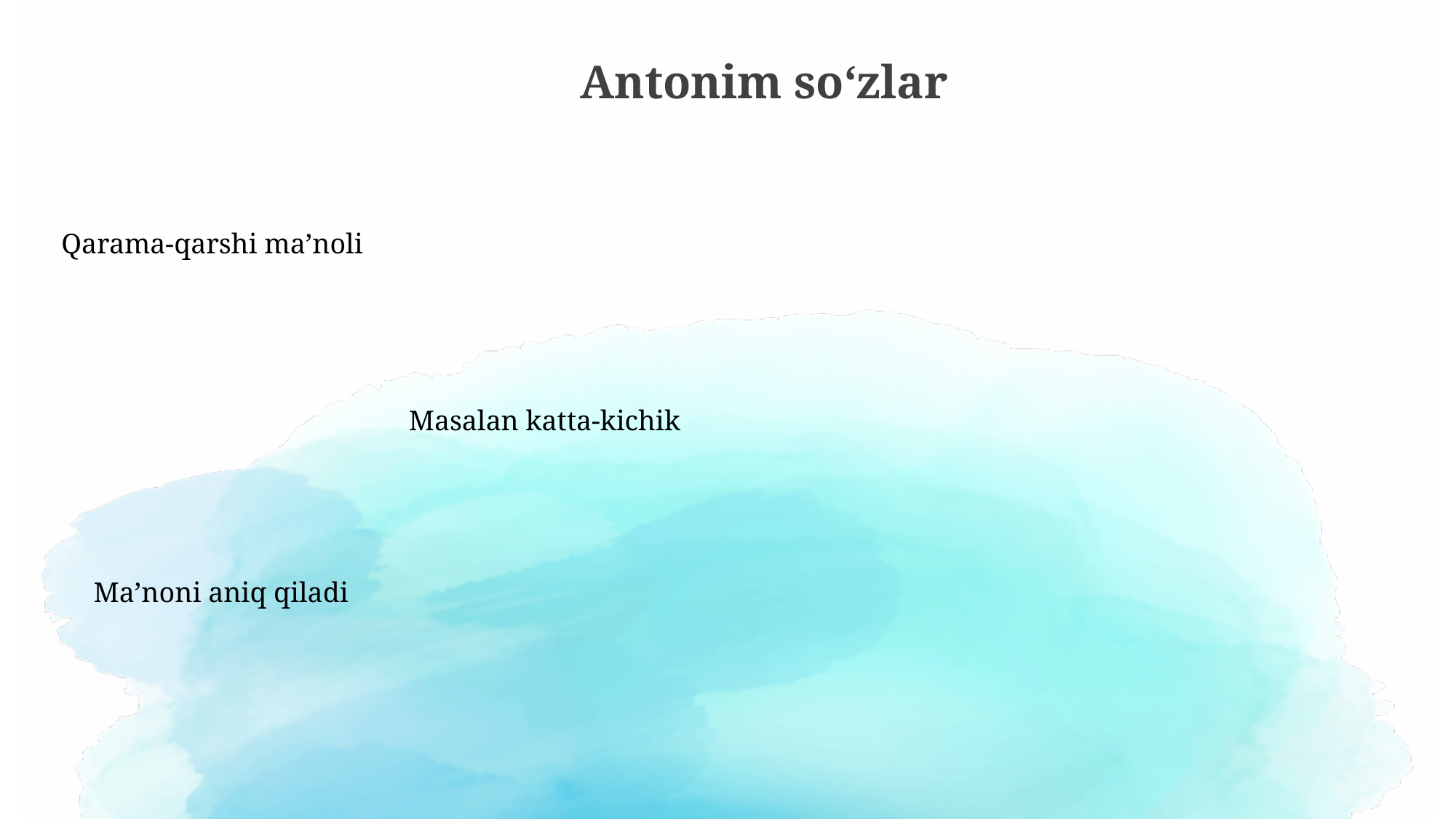

Antonim so‘zlar
Qarama-qarshi ma’noli
Masalan katta-kichik
Ma’noni aniq qiladi